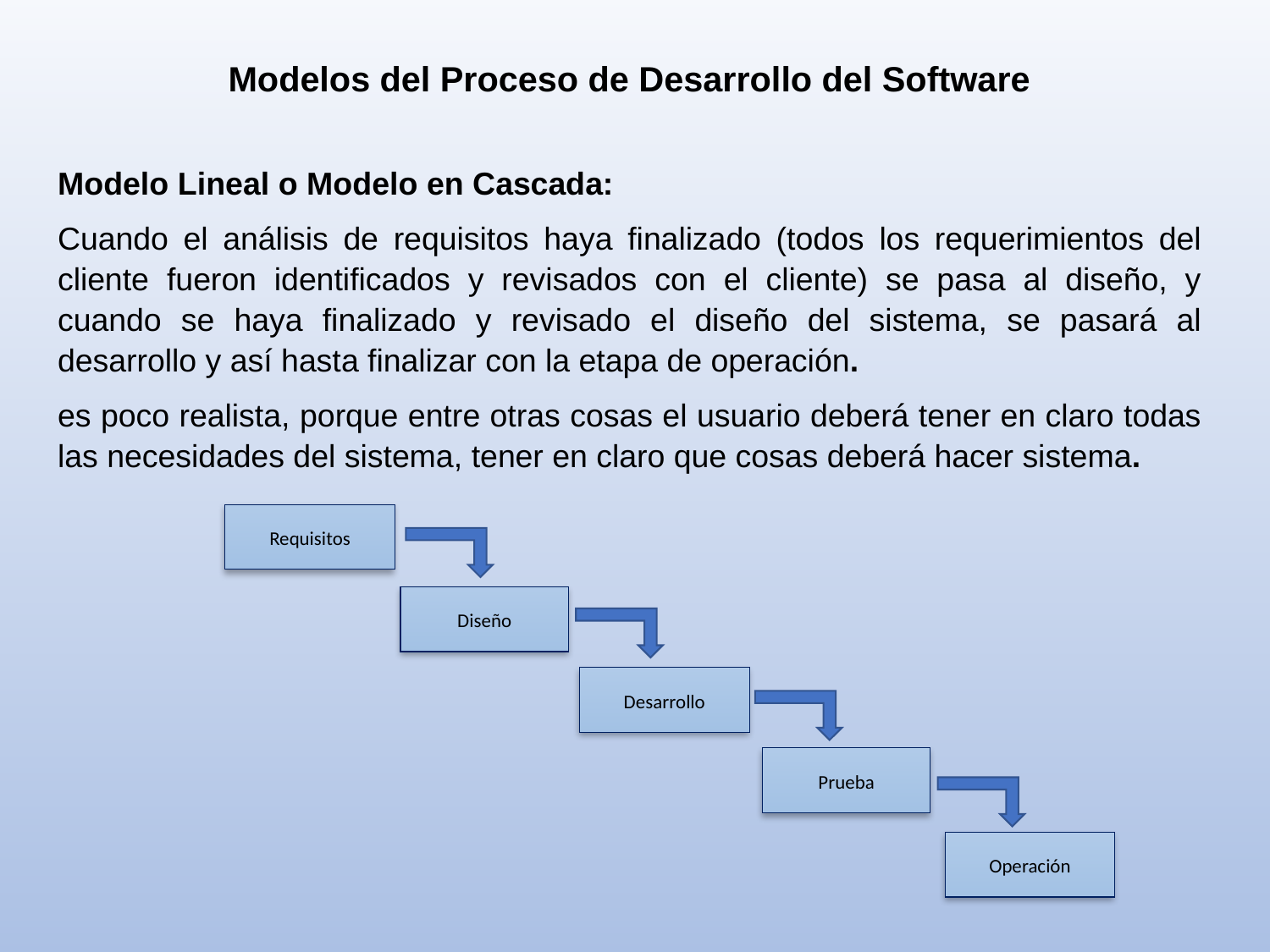

Modelos del Proceso de Desarrollo del Software

Modelo Lineal o Modelo en Cascada:
Cuando el análisis de requisitos haya finalizado (todos los requerimientos del cliente fueron identificados y revisados con el cliente) se pasa al diseño, y cuando se haya finalizado y revisado el diseño del sistema, se pasará al desarrollo y así hasta finalizar con la etapa de operación.
es poco realista, porque entre otras cosas el usuario deberá tener en claro todas las necesidades del sistema, tener en claro que cosas deberá hacer sistema.
Requisitos

Diseño

Desarrollo
Prueba

Operación